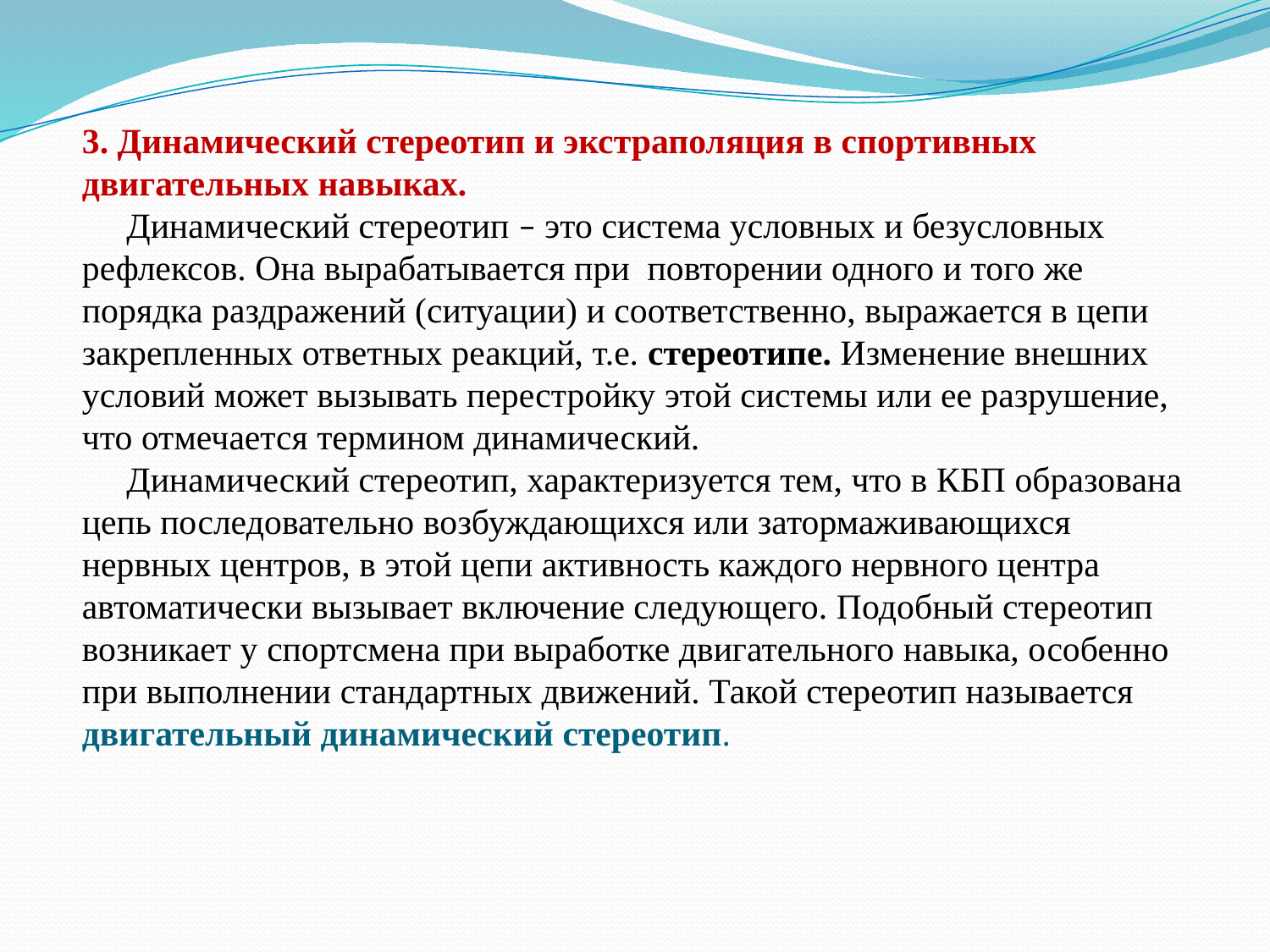

3. Динамический стереотип и экстраполяция в спортивных двигательных навыках.
     Динамический стереотип – это система условных и безусловных рефлексов. Она вырабатывается при  повторении одного и того же порядка раздражений (ситуации) и соответственно, выражается в цепи закрепленных ответных реакций, т.е. стереотипе. Изменение внешних условий может вызывать перестройку этой системы или ее разрушение, что отмечается термином динамический.
     Динамический стереотип, характеризуется тем, что в КБП образована цепь последовательно возбуждающихся или затормаживающихся нервных центров, в этой цепи активность каждого нервного центра автоматически вызывает включение следующего. Подобный стереотип возникает у спортсмена при выработке двигательного навыка, особенно при выполнении стандартных движений. Такой стереотип называется двигательный динамический стереотип.